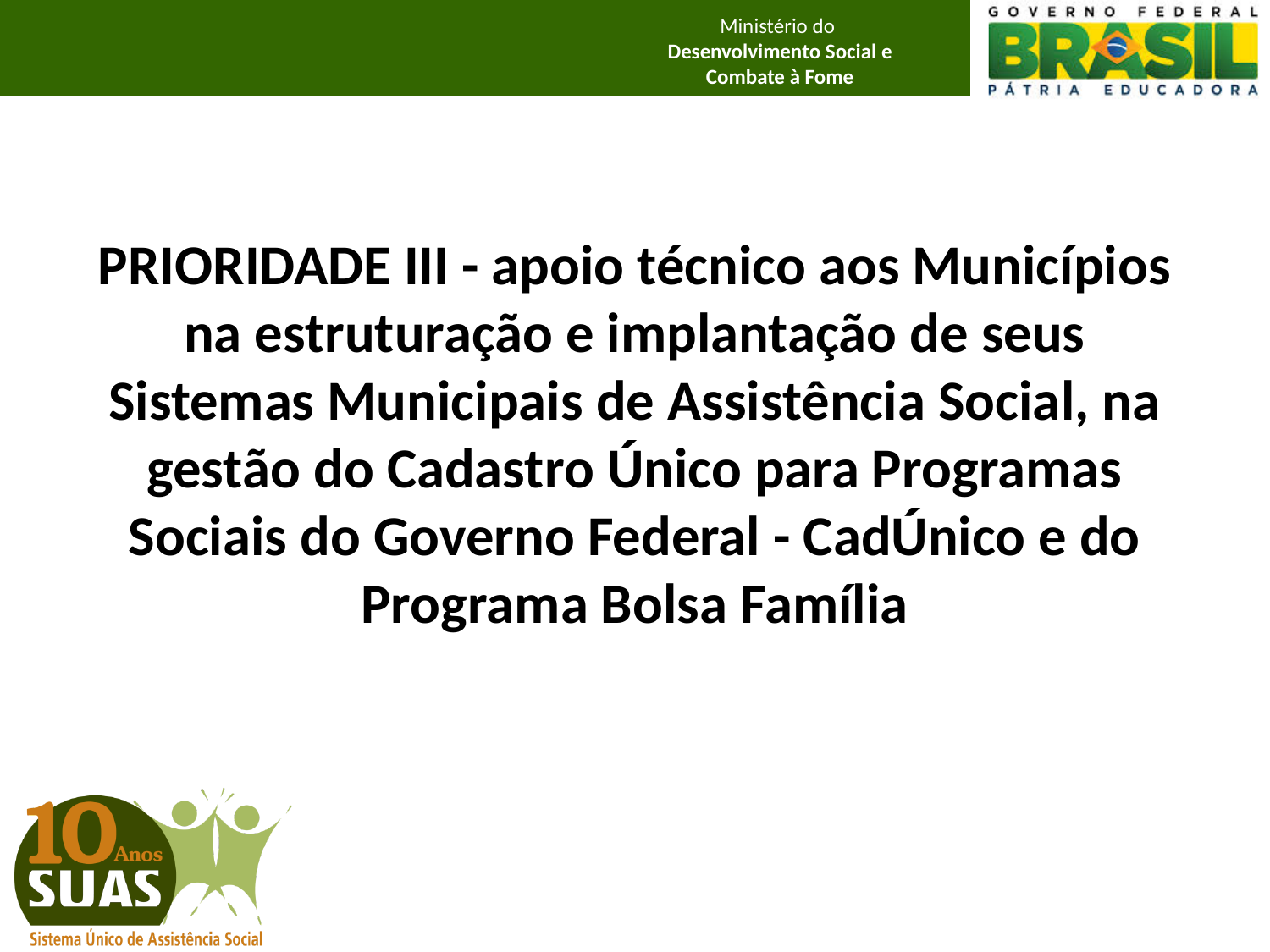

PRIORIDADE III - apoio técnico aos Municípios na estruturação e implantação de seus Sistemas Municipais de Assistência Social, na gestão do Cadastro Único para Programas Sociais do Governo Federal - CadÚnico e do Programa Bolsa Família